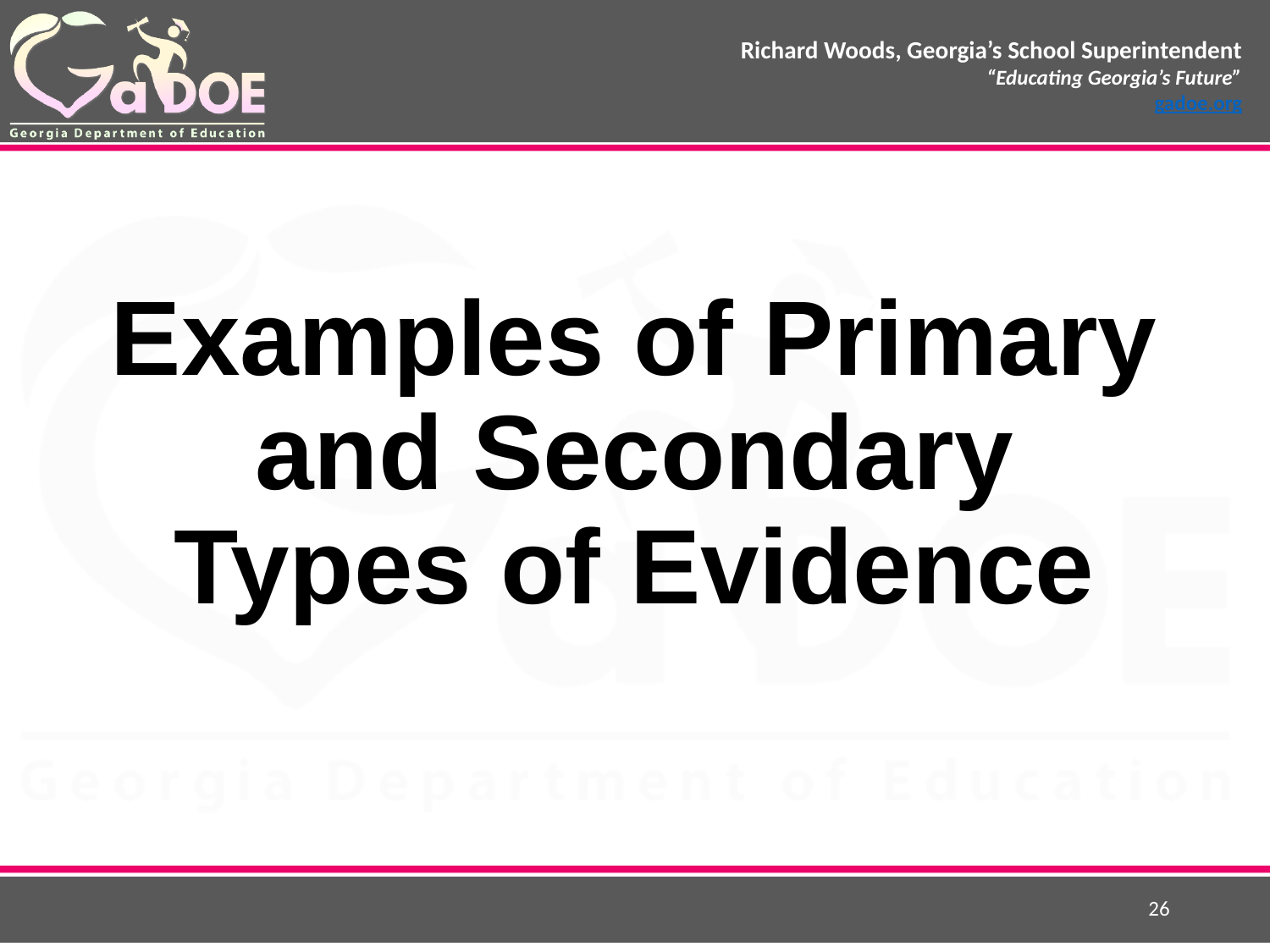

# Examples of Primary and Secondary Types of Evidence
26